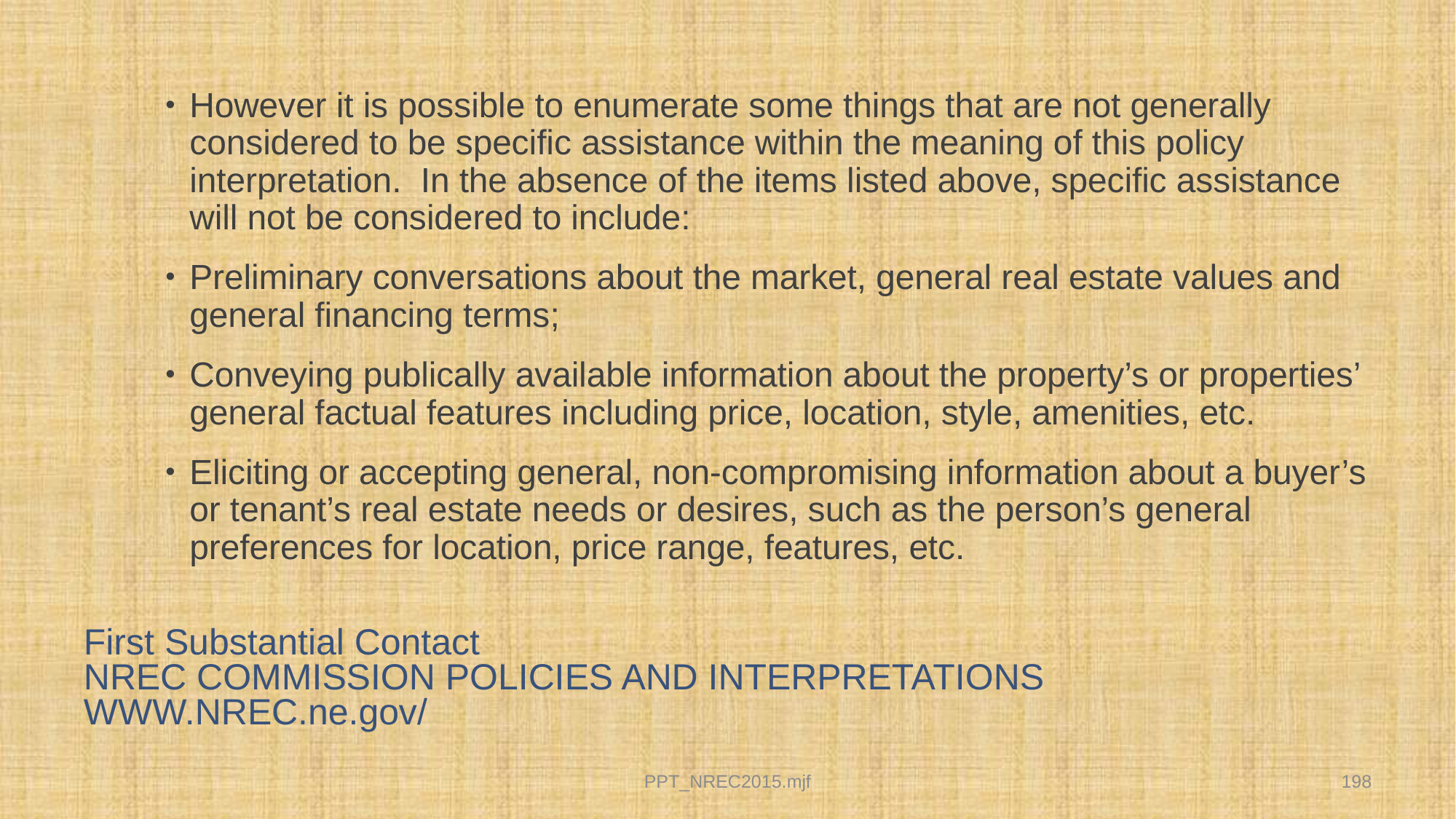

However it is possible to enumerate some things that are not generally considered to be specific assistance within the meaning of this policy interpretation.  In the absence of the items listed above, specific assistance will not be considered to include:
Preliminary conversations about the market, general real estate values and general financing terms;
Conveying publically available information about the property’s or properties’ general factual features including price, location, style, amenities, etc.
Eliciting or accepting general, non-compromising information about a buyer’s or tenant’s real estate needs or desires, such as the person’s general preferences for location, price range, features, etc.
# First Substantial Contact NREC COMMISSION POLICIES AND INTERPRETATIONS WWW.NREC.ne.gov/
PPT_NREC2015.mjf
198